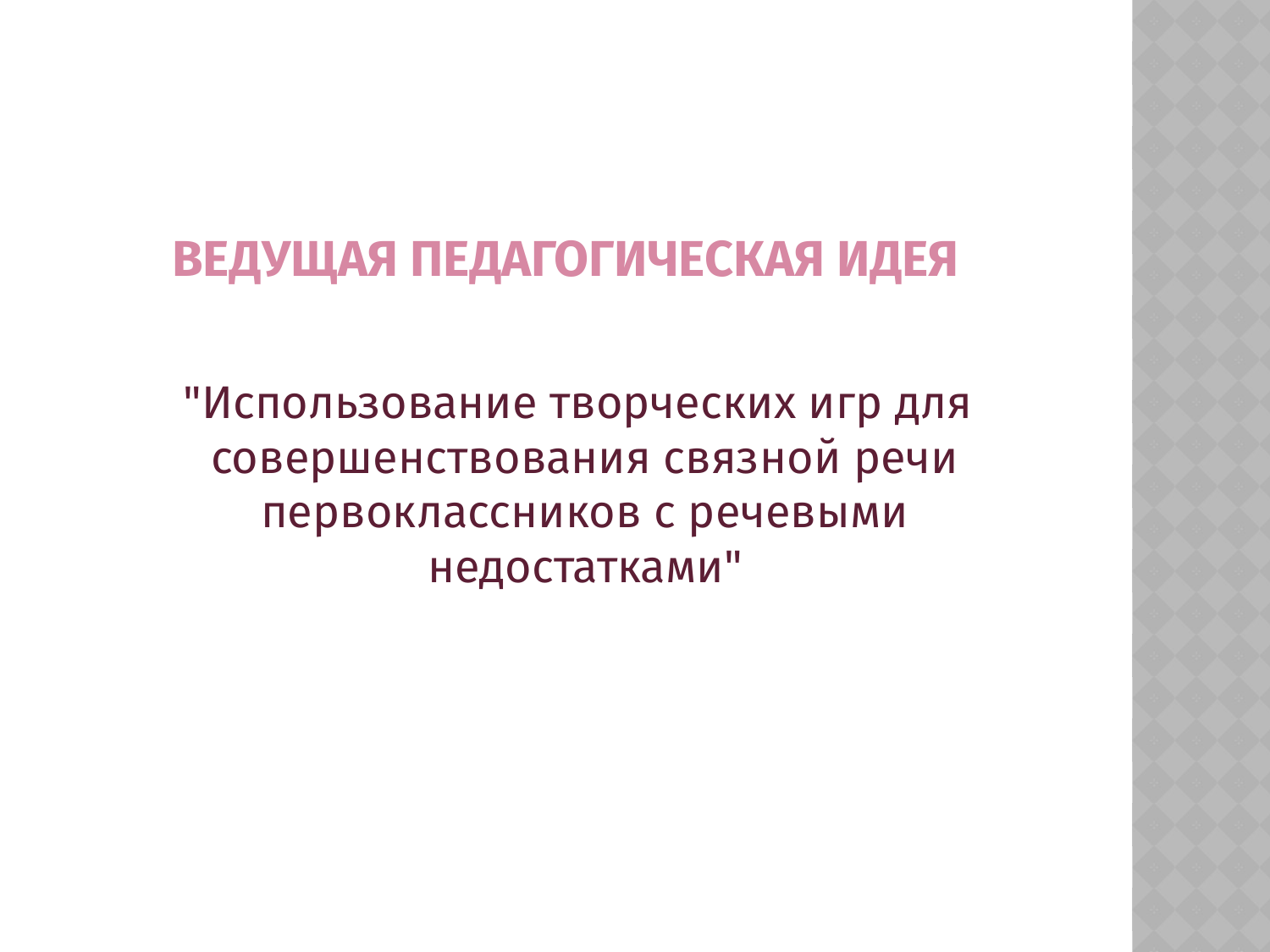

# Ведущая педагогическая идея
  "Использование творческих игр для совершенствования связной речи первоклассников с речевыми недостатками"